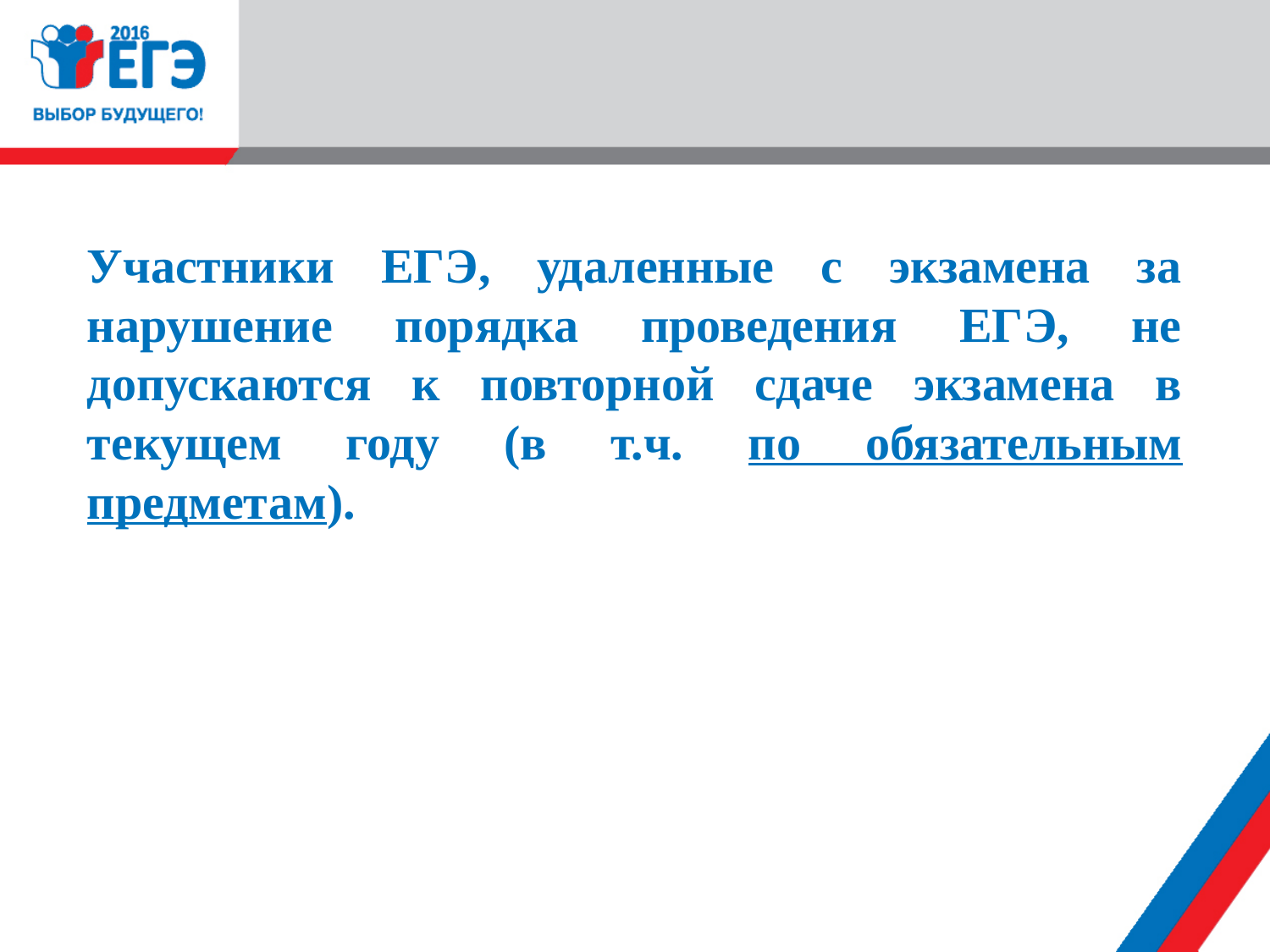

#
Участники ЕГЭ, удаленные с экзамена за нарушение порядка проведения ЕГЭ, не допускаются к повторной сдаче экзамена в текущем году (в т.ч. по обязательным предметам).